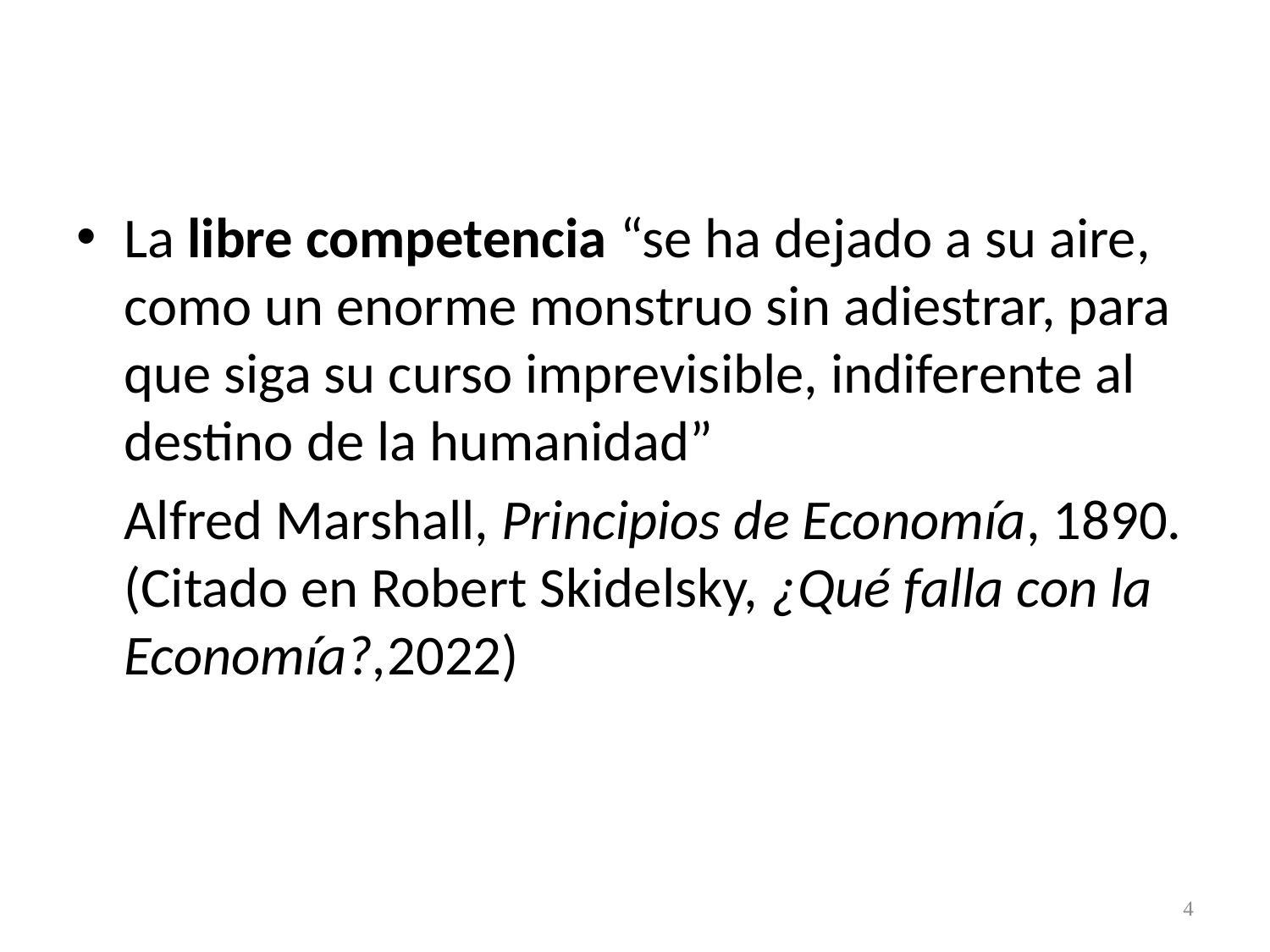

La libre competencia “se ha dejado a su aire, como un enorme monstruo sin adiestrar, para que siga su curso imprevisible, indiferente al destino de la humanidad”
	Alfred Marshall, Principios de Economía, 1890. (Citado en Robert Skidelsky, ¿Qué falla con la Economía?,2022)
4